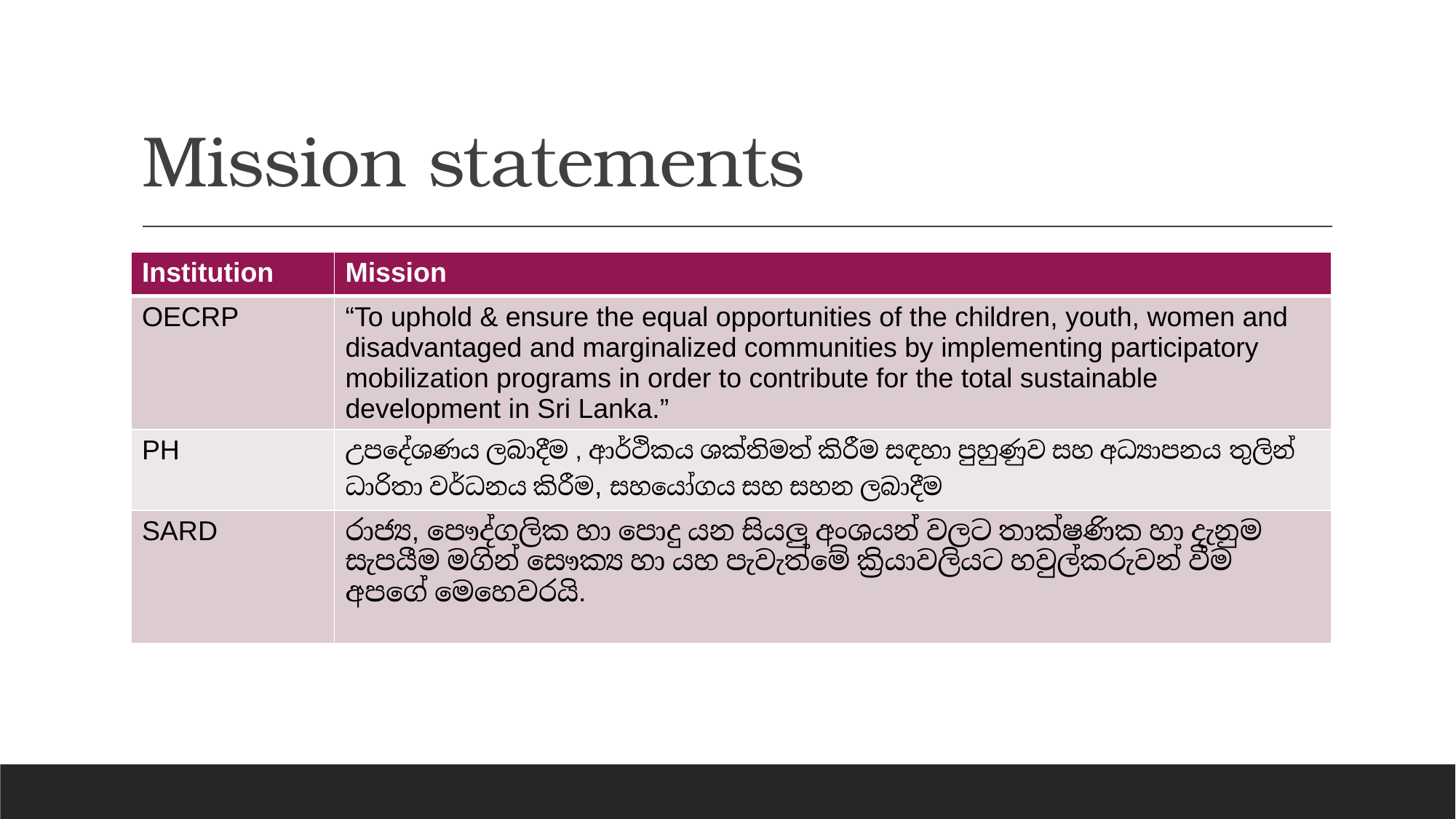

# Mission statements
| Institution | Mission |
| --- | --- |
| OECRP | “To uphold & ensure the equal opportunities of the children, youth, women and disadvantaged and marginalized communities by implementing participatory mobilization programs in order to contribute for the total sustainable development in Sri Lanka.” |
| PH | උපදේශණය ලබාදීම , ආර්ථිකය ශක්තිමත් කිරීම සඳහා පුහුණුව සහ අධ්‍යාපනය තුලින් ධාරිතා වර්ධනය කිරීම, සහයෝගය සහ සහන ලබාදීම |
| SARD | රාජ්‍ය, පෞද්ගලික හා පොදු යන සියලු අංශයන් වලට තාක්ෂණික හා දැනුම සැපයීම මගින් සෞක්‍ය හා යහ පැවැත්මේ ක්‍රියාවලියට හවුල්කරුවන් වීම අපගේ මෙහෙවරයි. |